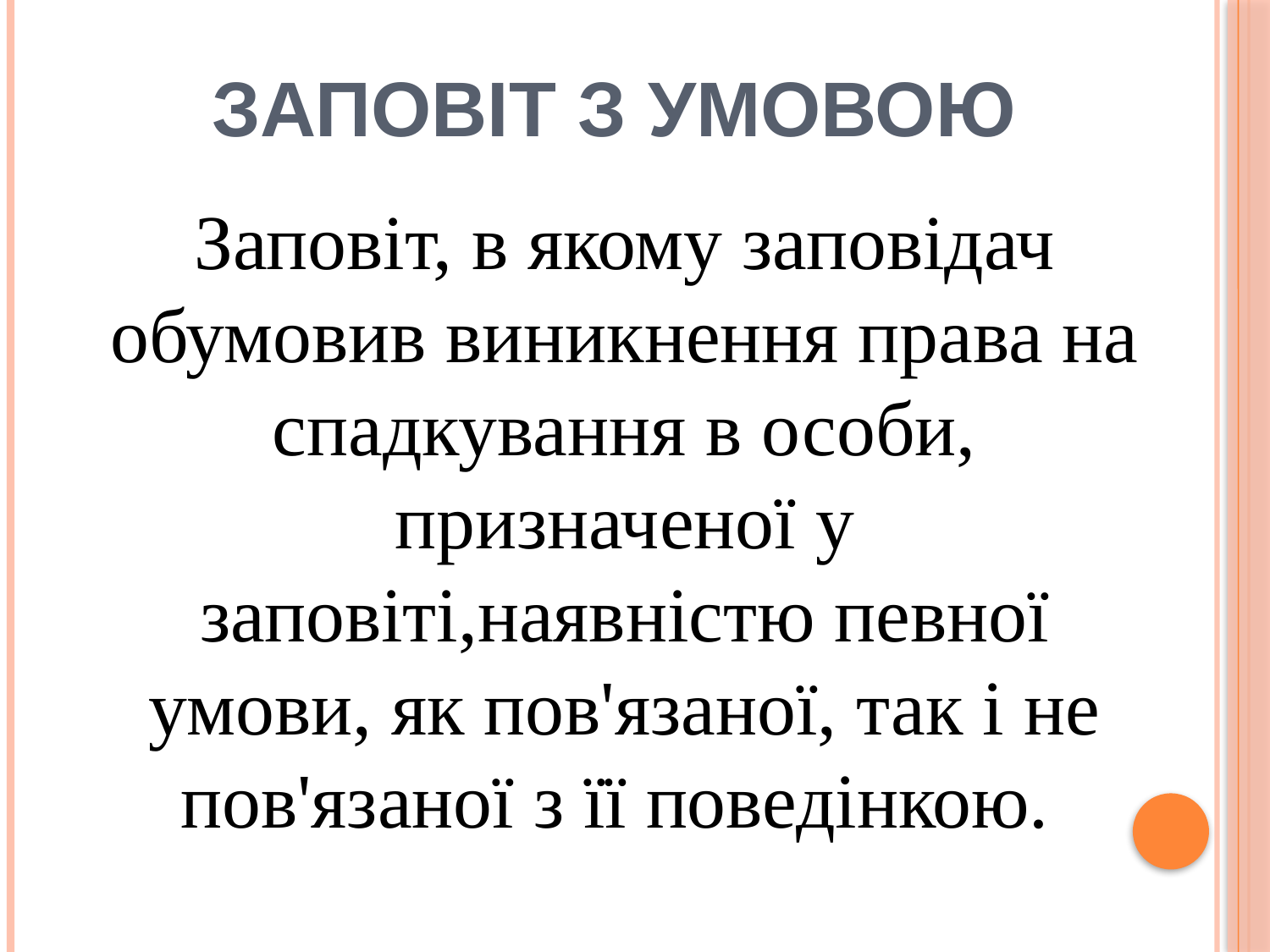

# Заповіт з умовою
Заповіт, в якому заповідач обумовив виникнення права на спадкування в особи, призначеної у заповіті,наявністю певної умови, як пов'язаної, так і не пов'язаної з її поведінкою.